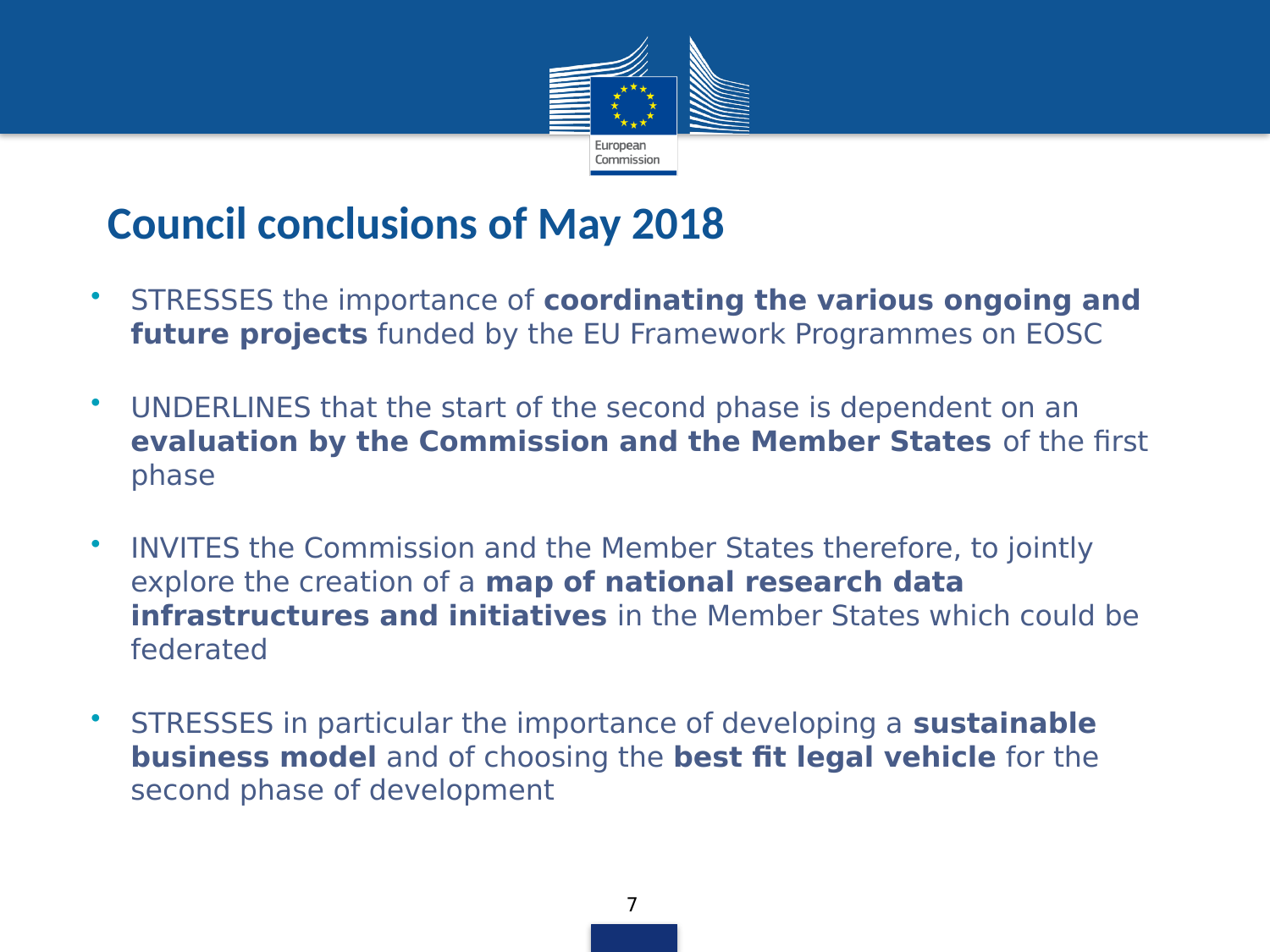

Council conclusions of May 2018
STRESSES the importance of coordinating the various ongoing and future projects funded by the EU Framework Programmes on EOSC
UNDERLINES that the start of the second phase is dependent on an evaluation by the Commission and the Member States of the first phase
INVITES the Commission and the Member States therefore, to jointly explore the creation of a map of national research data infrastructures and initiatives in the Member States which could be federated
STRESSES in particular the importance of developing a sustainable business model and of choosing the best fit legal vehicle for the second phase of development